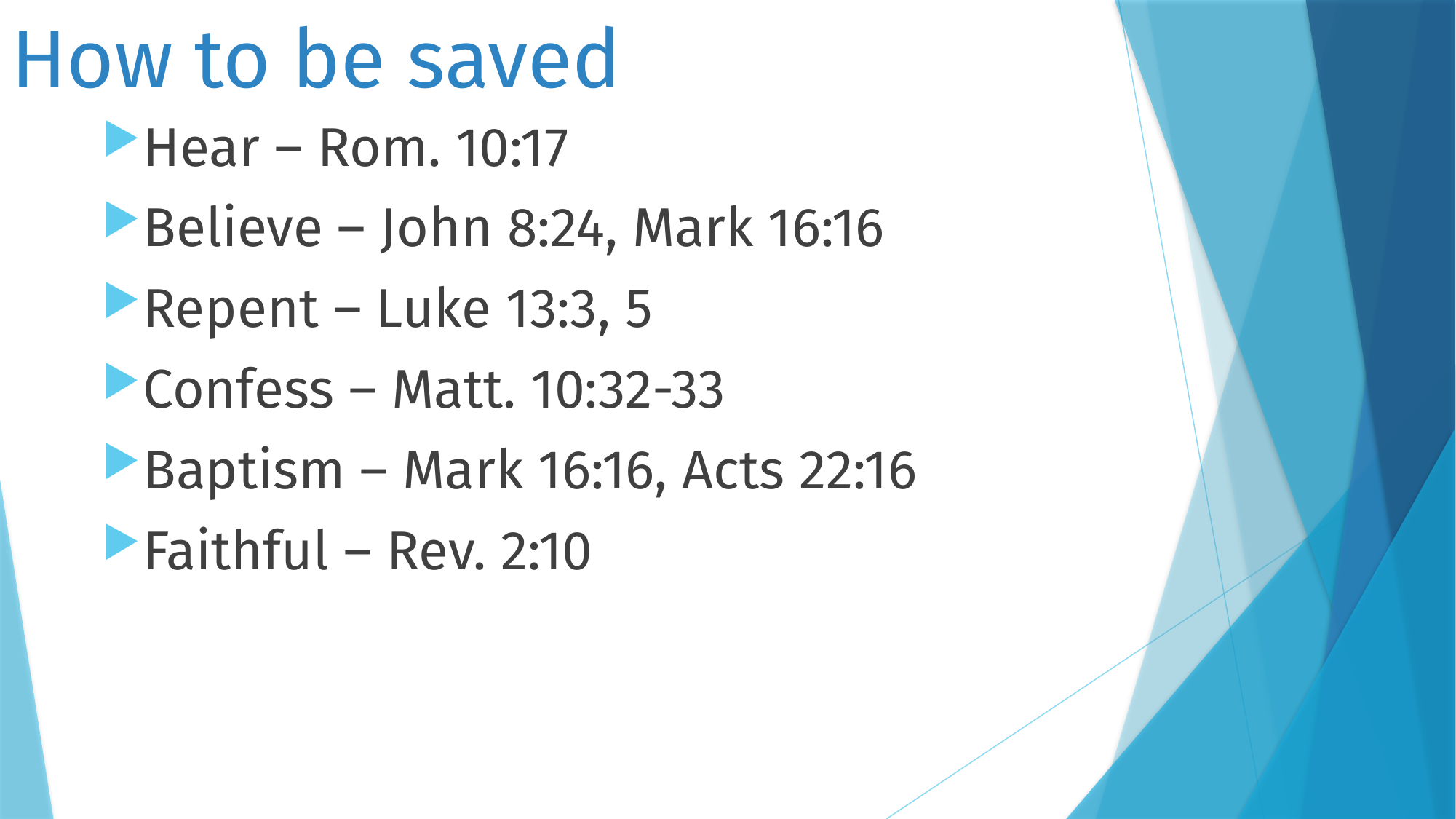

# How to be saved
Hear – Rom. 10:17
Believe – John 8:24, Mark 16:16
Repent – Luke 13:3, 5
Confess – Matt. 10:32-33
Baptism – Mark 16:16, Acts 22:16
Faithful – Rev. 2:10